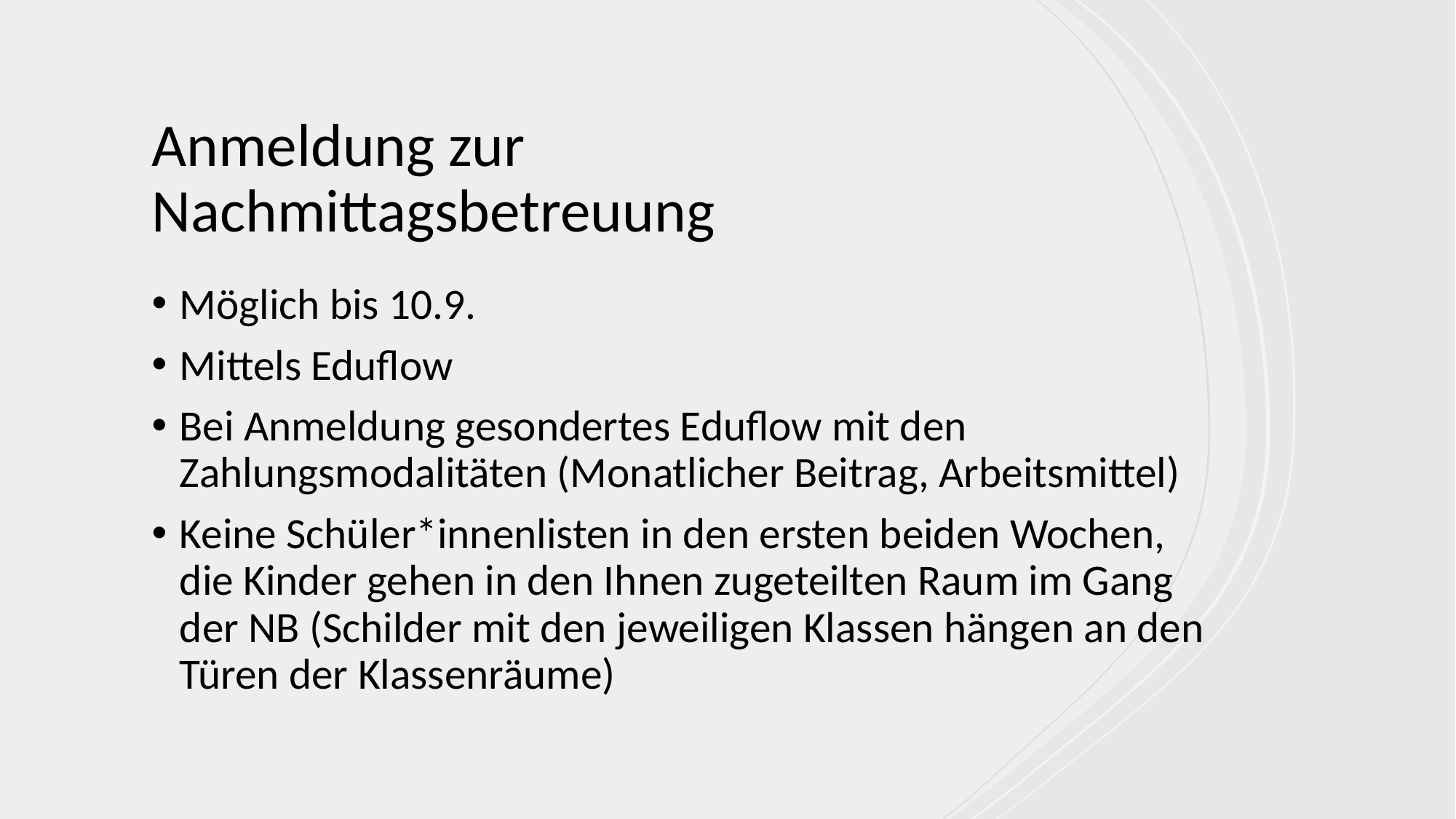

# Anmeldung zur Nachmittagsbetreuung
Möglich bis 10.9.
Mittels Eduflow
Bei Anmeldung gesondertes Eduflow mit den Zahlungsmodalitäten (Monatlicher Beitrag, Arbeitsmittel)
Keine Schüler*innenlisten in den ersten beiden Wochen, die Kinder gehen in den Ihnen zugeteilten Raum im Gang der NB (Schilder mit den jeweiligen Klassen hängen an den Türen der Klassenräume)